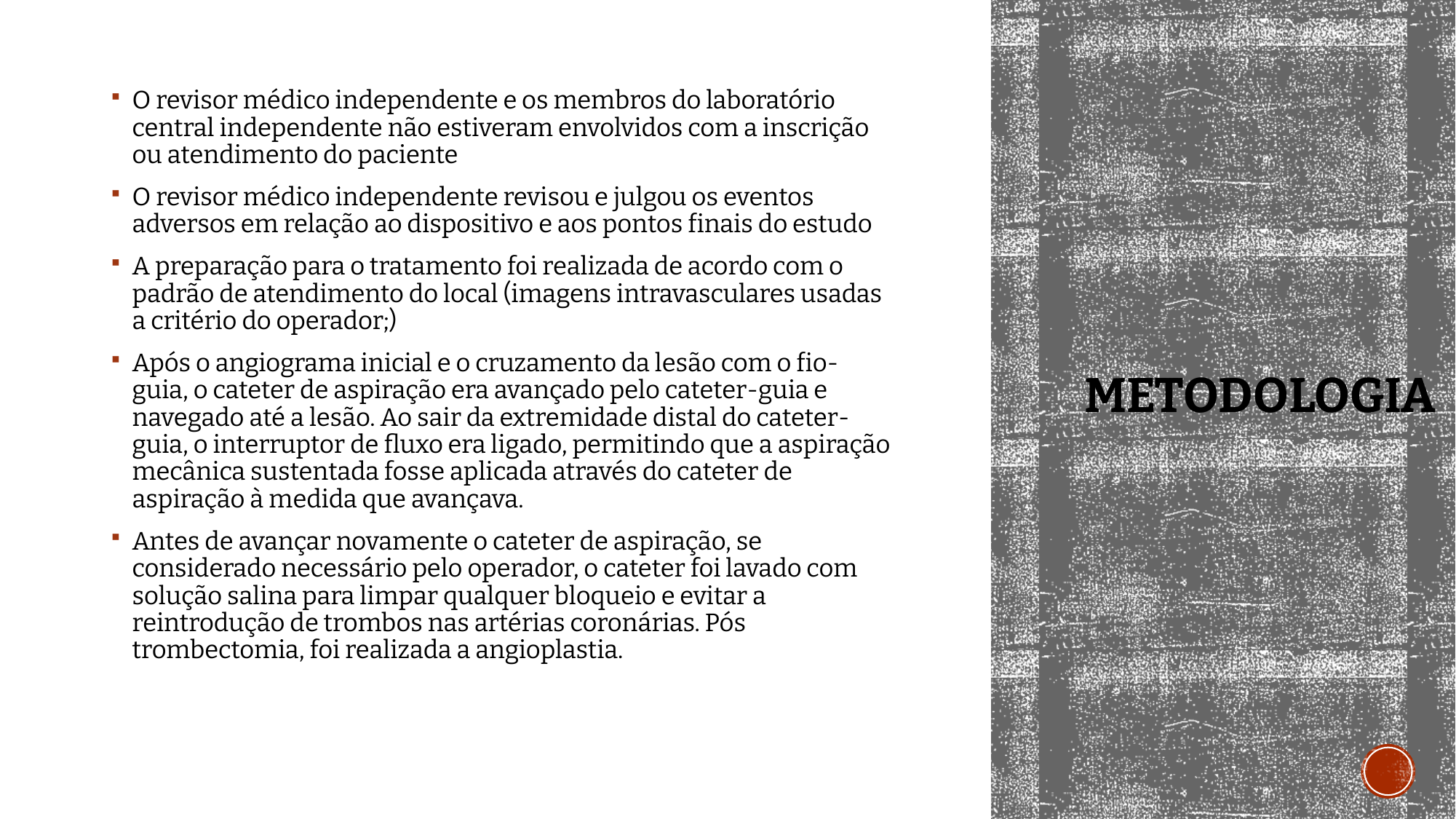

O revisor médico independente e os membros do laboratório central independente não estiveram envolvidos com a inscrição ou atendimento do paciente
O revisor médico independente revisou e julgou os eventos adversos em relação ao dispositivo e aos pontos finais do estudo
A preparação para o tratamento foi realizada de acordo com o padrão de atendimento do local (imagens intravasculares usadas a critério do operador;)
Após o angiograma inicial e o cruzamento da lesão com o fio-guia, o cateter de aspiração era avançado pelo cateter-guia e navegado até a lesão. Ao sair da extremidade distal do cateter-guia, o interruptor de fluxo era ligado, permitindo que a aspiração mecânica sustentada fosse aplicada através do cateter de aspiração à medida que avançava.
Antes de avançar novamente o cateter de aspiração, se considerado necessário pelo operador, o cateter foi lavado com solução salina para limpar qualquer bloqueio e evitar a reintrodução de trombos nas artérias coronárias. Pós trombectomia, foi realizada a angioplastia.
# metodologia